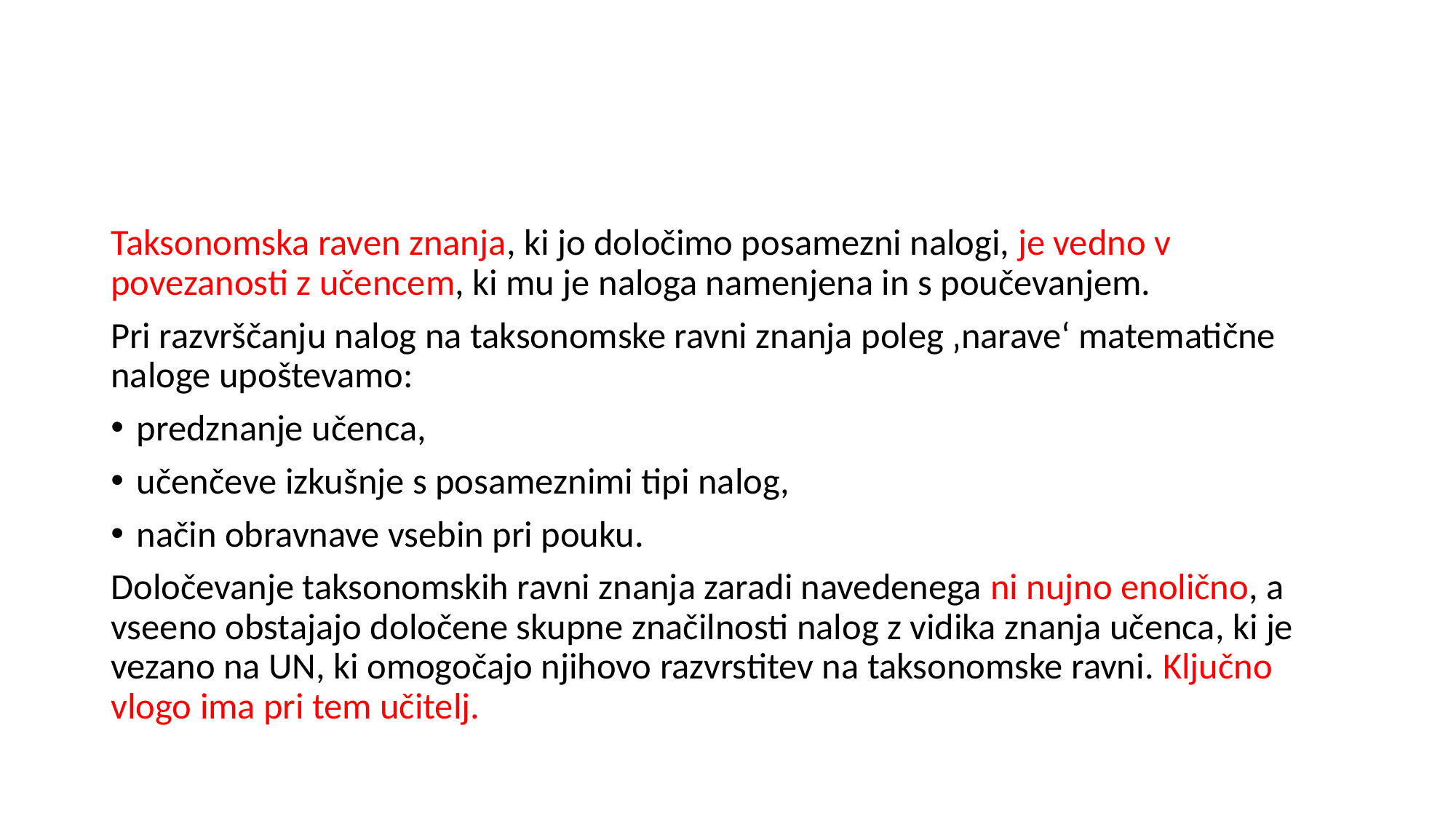

#
Taksonomska raven znanja, ki jo določimo posamezni nalogi, je vedno v povezanosti z učencem, ki mu je naloga namenjena in s poučevanjem.
Pri razvrščanju nalog na taksonomske ravni znanja poleg ‚narave‘ matematične naloge upoštevamo:
predznanje učenca,
učenčeve izkušnje s posameznimi tipi nalog,
način obravnave vsebin pri pouku.
Določevanje taksonomskih ravni znanja zaradi navedenega ni nujno enolično, a vseeno obstajajo določene skupne značilnosti nalog z vidika znanja učenca, ki je vezano na UN, ki omogočajo njihovo razvrstitev na taksonomske ravni. Ključno vlogo ima pri tem učitelj.